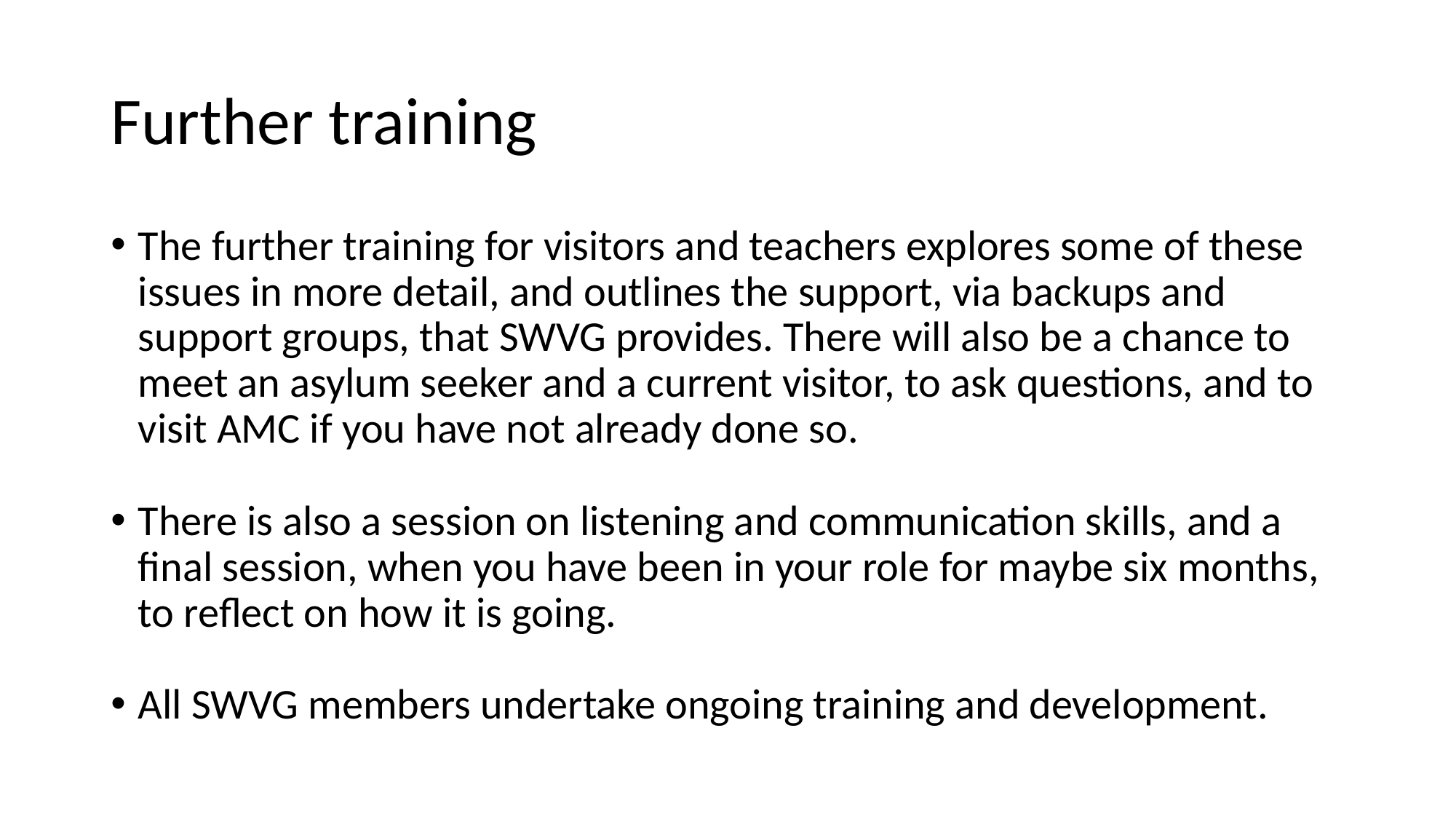

# Further training
The further training for visitors and teachers explores some of these issues in more detail, and outlines the support, via backups and support groups, that SWVG provides. There will also be a chance to meet an asylum seeker and a current visitor, to ask questions, and to visit AMC if you have not already done so.

There is also a session on listening and communication skills, and a final session, when you have been in your role for maybe six months, to reflect on how it is going.

All SWVG members undertake ongoing training and development.